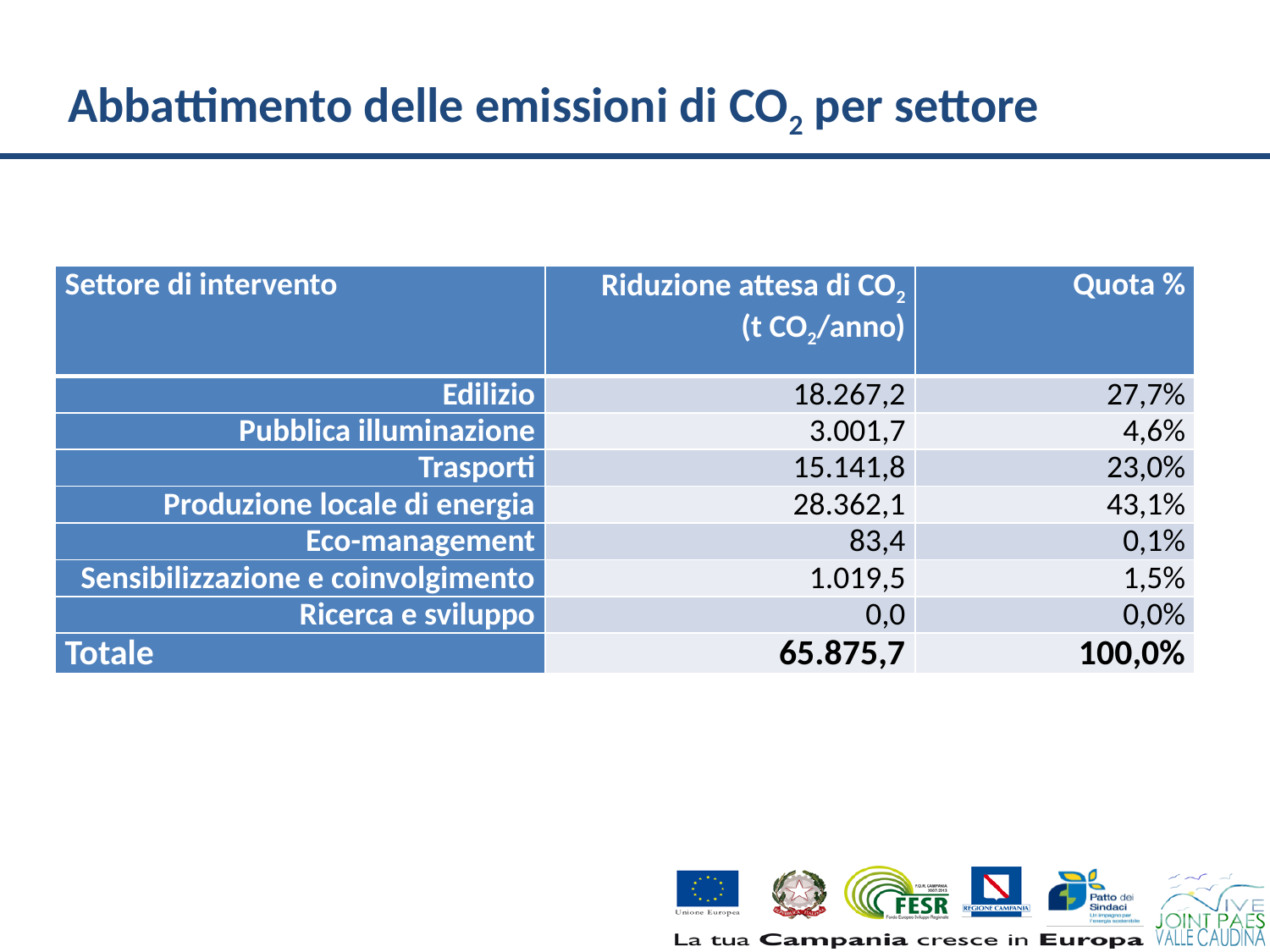

# Abbattimento delle emissioni di CO2 per settore
| Settore di intervento | Riduzione attesa di CO2 (t CO2/anno) | Quota % |
| --- | --- | --- |
| Edilizio | 18.267,2 | 27,7% |
| Pubblica illuminazione | 3.001,7 | 4,6% |
| Trasporti | 15.141,8 | 23,0% |
| Produzione locale di energia | 28.362,1 | 43,1% |
| Eco-management | 83,4 | 0,1% |
| Sensibilizzazione e coinvolgimento | 1.019,5 | 1,5% |
| Ricerca e sviluppo | 0,0 | 0,0% |
| Totale | 65.875,7 | 100,0% |